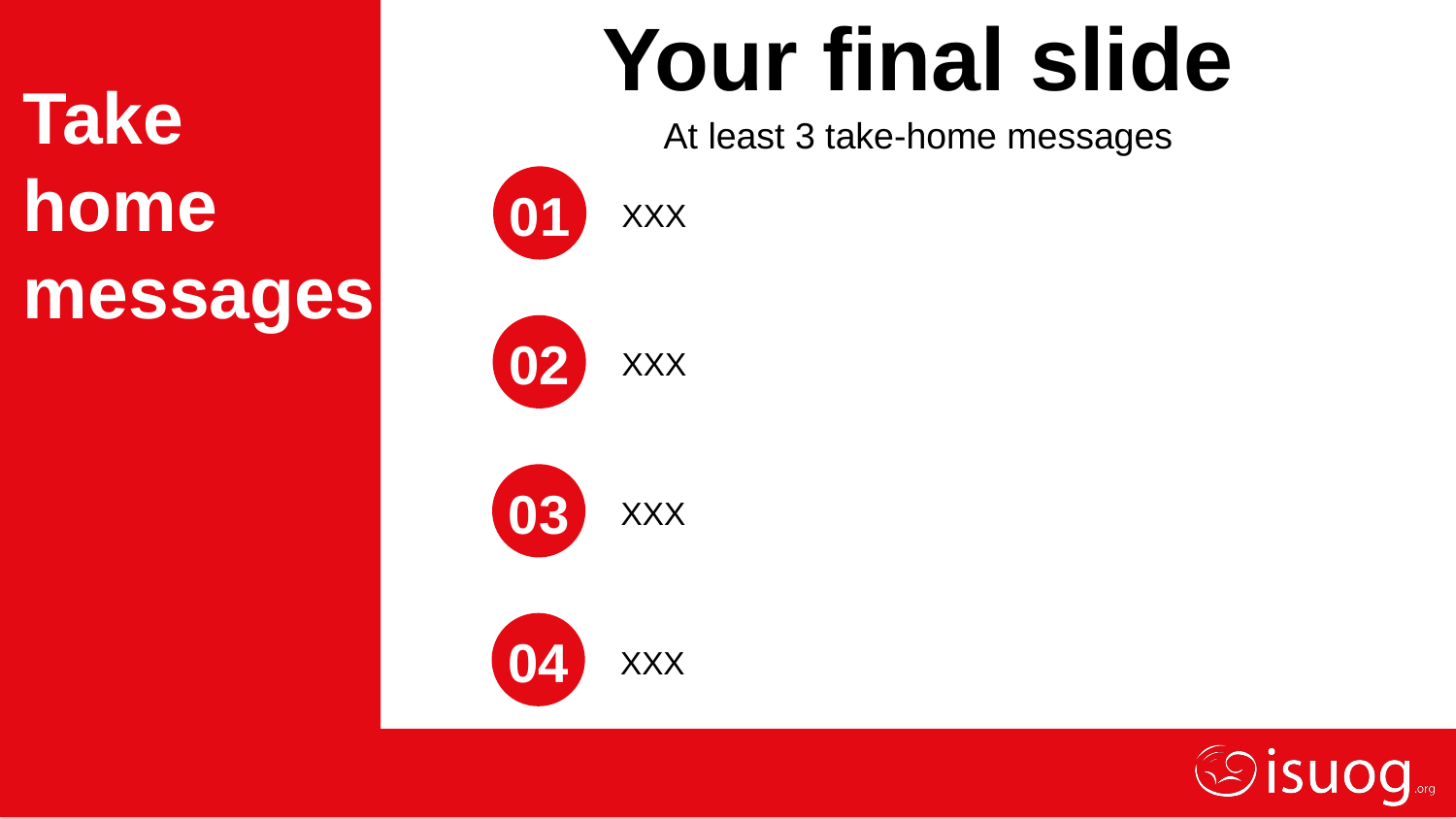

Your final slide
Take home messages
At least 3 take-home messages

01
XXX

02
XXX

03
XXX

04
XXX